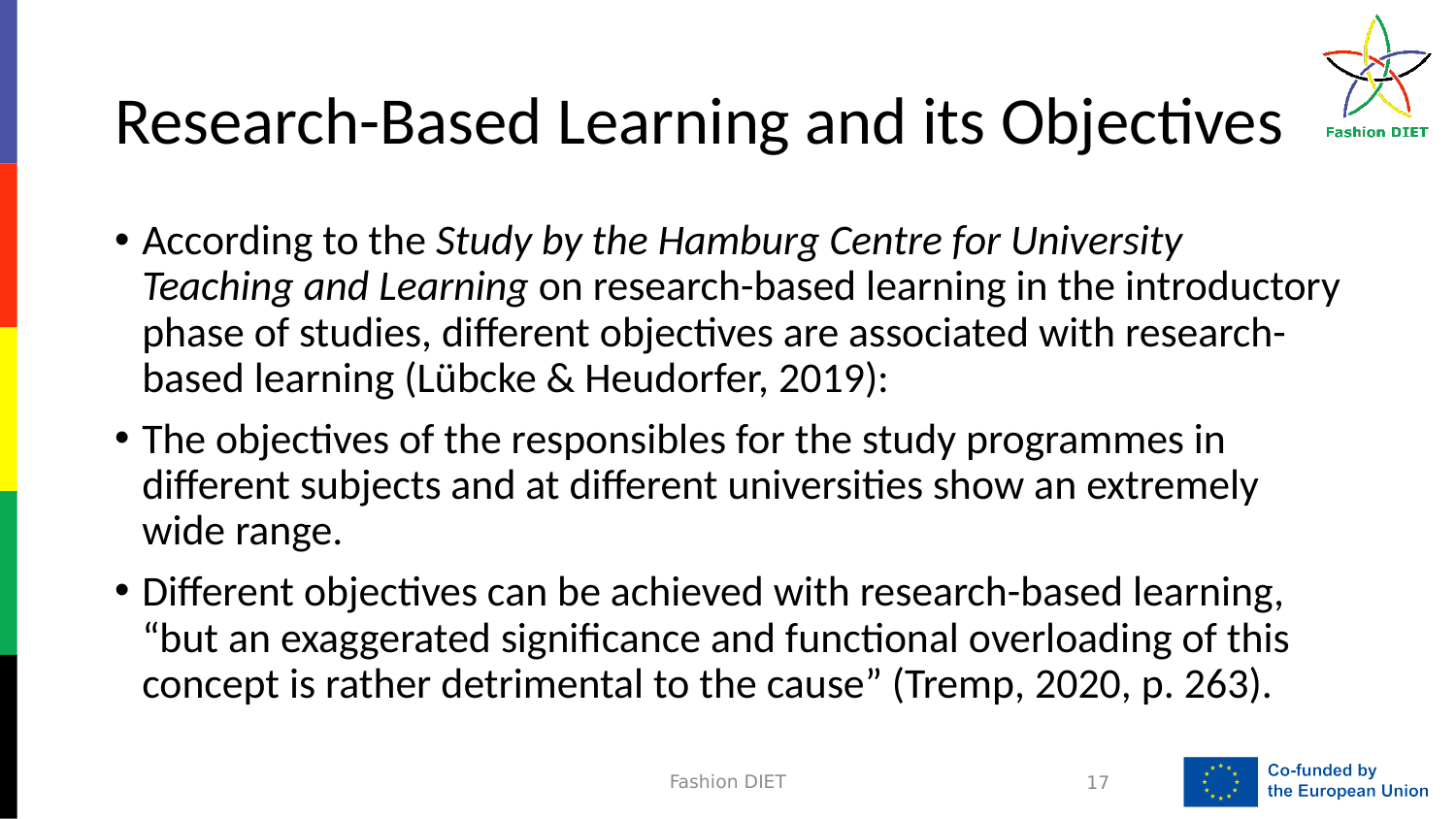

# Research-Based Learning and its Objectives
According to the Study by the Hamburg Centre for University Teaching and Learning on research-based learning in the introductory phase of studies, different objectives are associated with research-based learning (Lübcke & Heudorfer, 2019):
The objectives of the responsibles for the study programmes in different subjects and at different universities show an extremely wide range.
Different objectives can be achieved with research-based learning, “but an exaggerated significance and functional overloading of this concept is rather detrimental to the cause” (Tremp, 2020, p. 263).
Fashion DIET
17